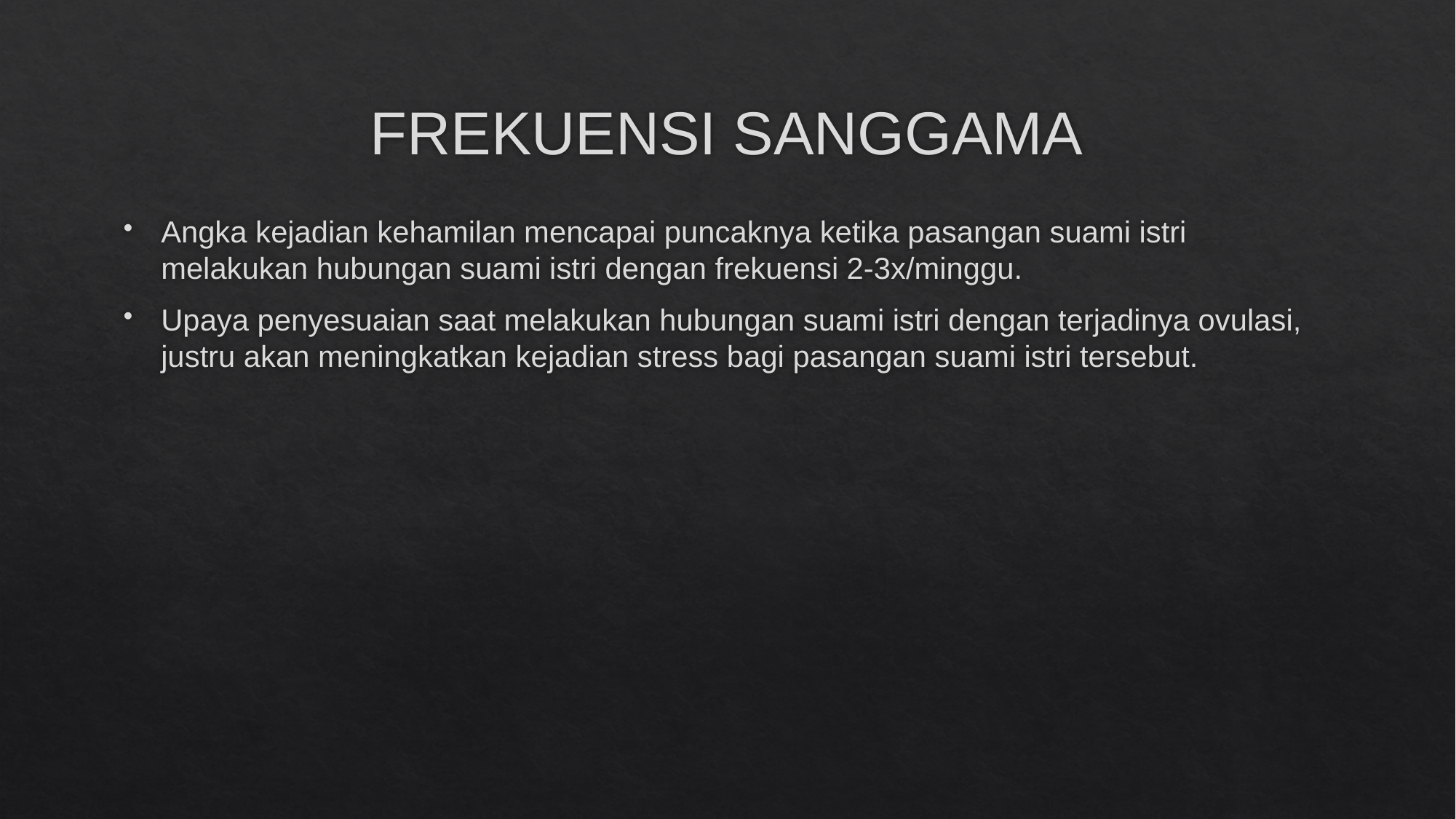

# FREKUENSI SANGGAMA
Angka kejadian kehamilan mencapai puncaknya ketika pasangan suami istri melakukan hubungan suami istri dengan frekuensi 2-3x/minggu.
Upaya penyesuaian saat melakukan hubungan suami istri dengan terjadinya ovulasi, justru akan meningkatkan kejadian stress bagi pasangan suami istri tersebut.